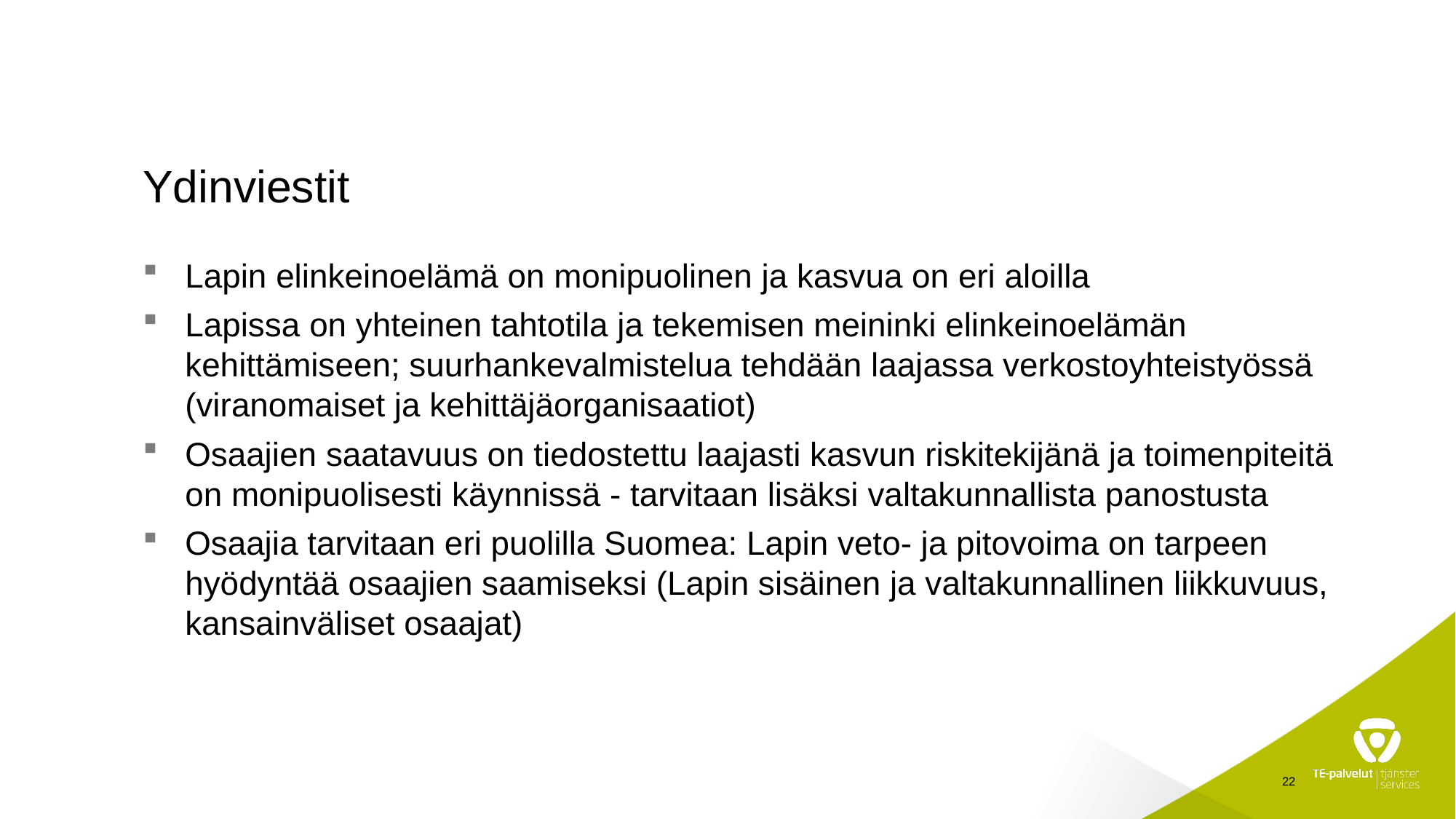

# Ydinviestit
Lapin elinkeinoelämä on monipuolinen ja kasvua on eri aloilla
Lapissa on yhteinen tahtotila ja tekemisen meininki elinkeinoelämän kehittämiseen; suurhankevalmistelua tehdään laajassa verkostoyhteistyössä (viranomaiset ja kehittäjäorganisaatiot)
Osaajien saatavuus on tiedostettu laajasti kasvun riskitekijänä ja toimenpiteitä on monipuolisesti käynnissä - tarvitaan lisäksi valtakunnallista panostusta
Osaajia tarvitaan eri puolilla Suomea: Lapin veto- ja pitovoima on tarpeen hyödyntää osaajien saamiseksi (Lapin sisäinen ja valtakunnallinen liikkuvuus, kansainväliset osaajat)

22